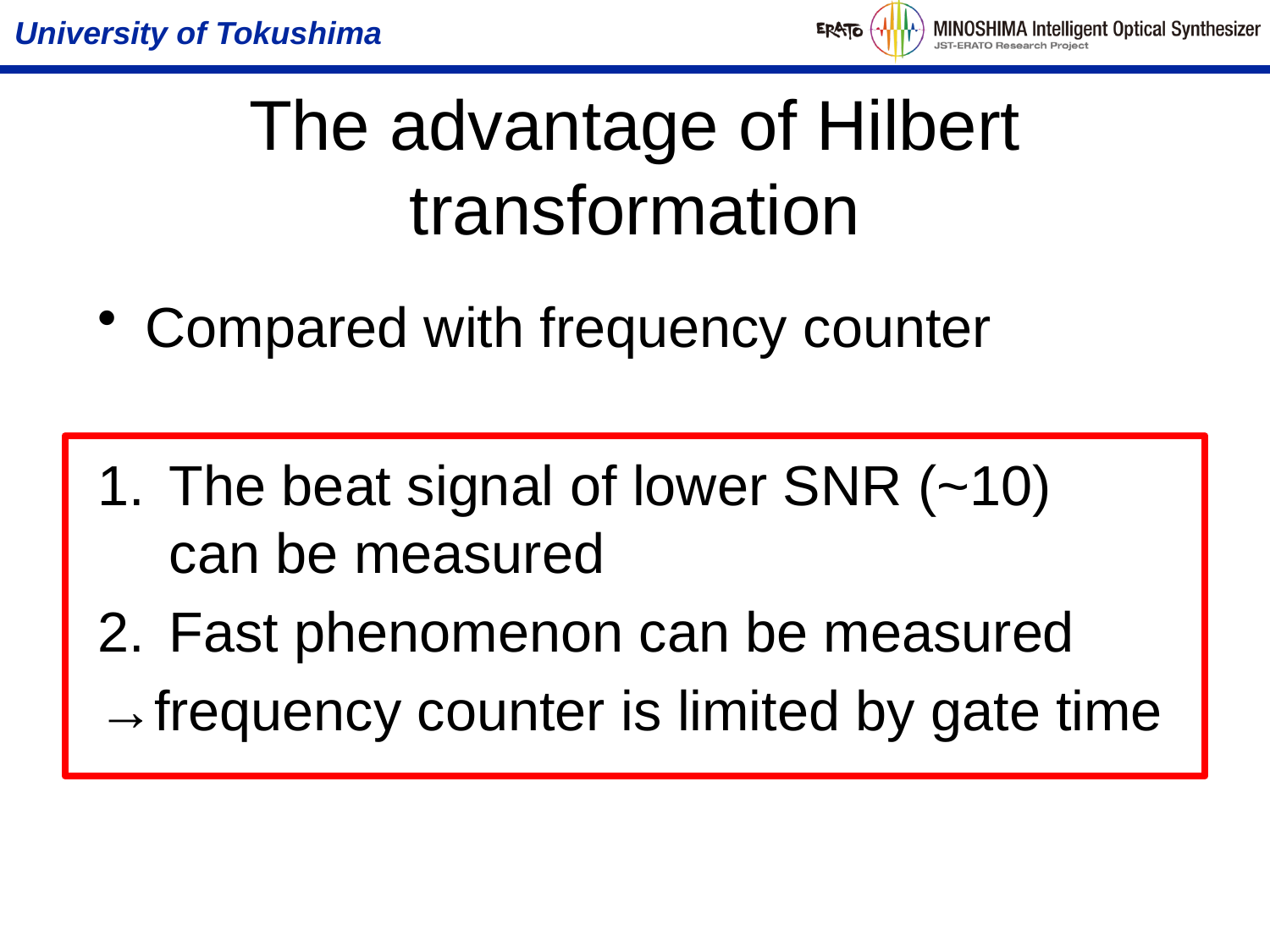

# The advantage of Hilbert transformation
Compared with frequency counter

The beat signal of lower SNR (~10)  can be measured
Fast phenomenon can be measured
→frequency counter is limited by gate time